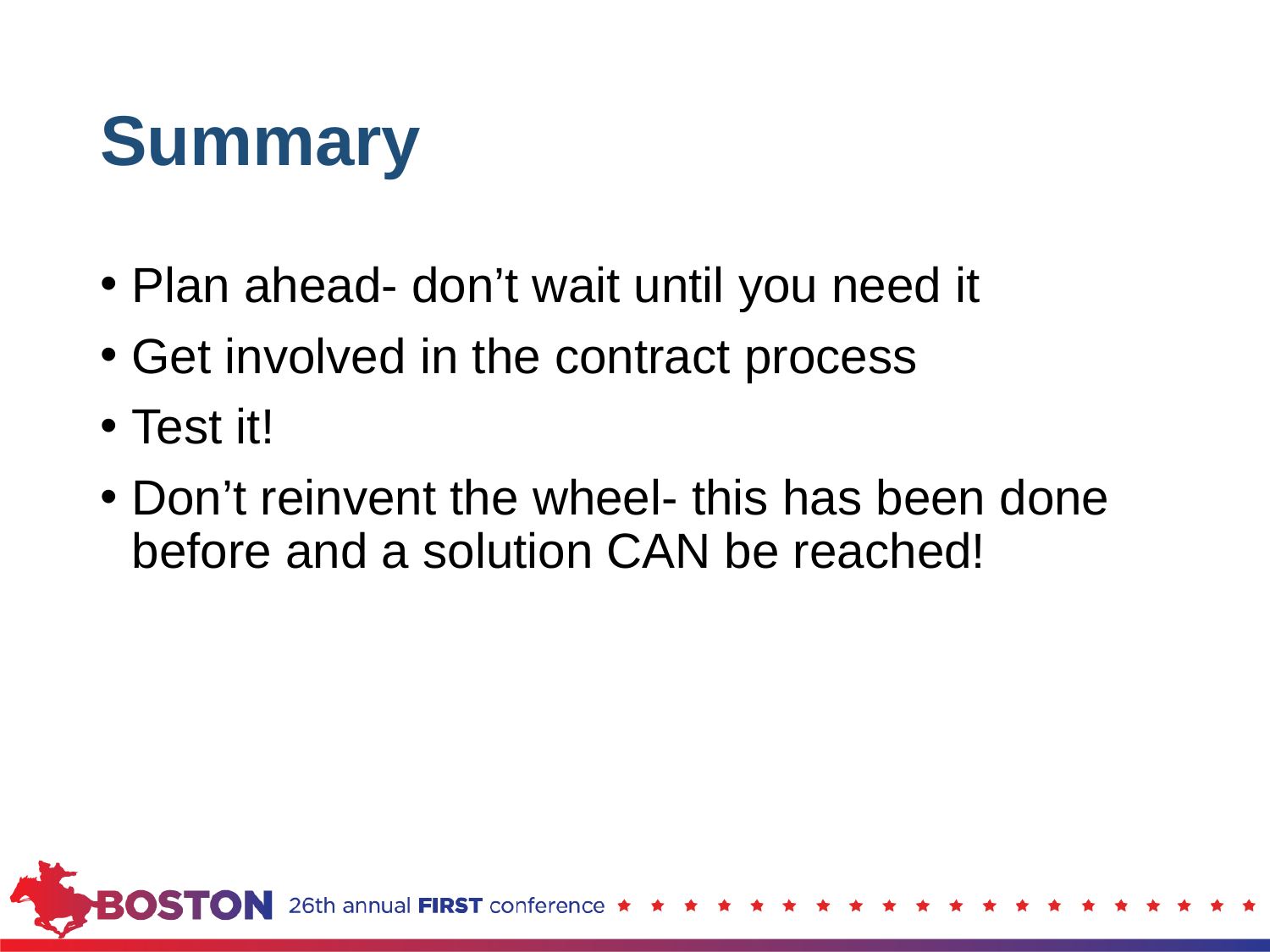

# Summary
Plan ahead- don’t wait until you need it
Get involved in the contract process
Test it!
Don’t reinvent the wheel- this has been done before and a solution CAN be reached!